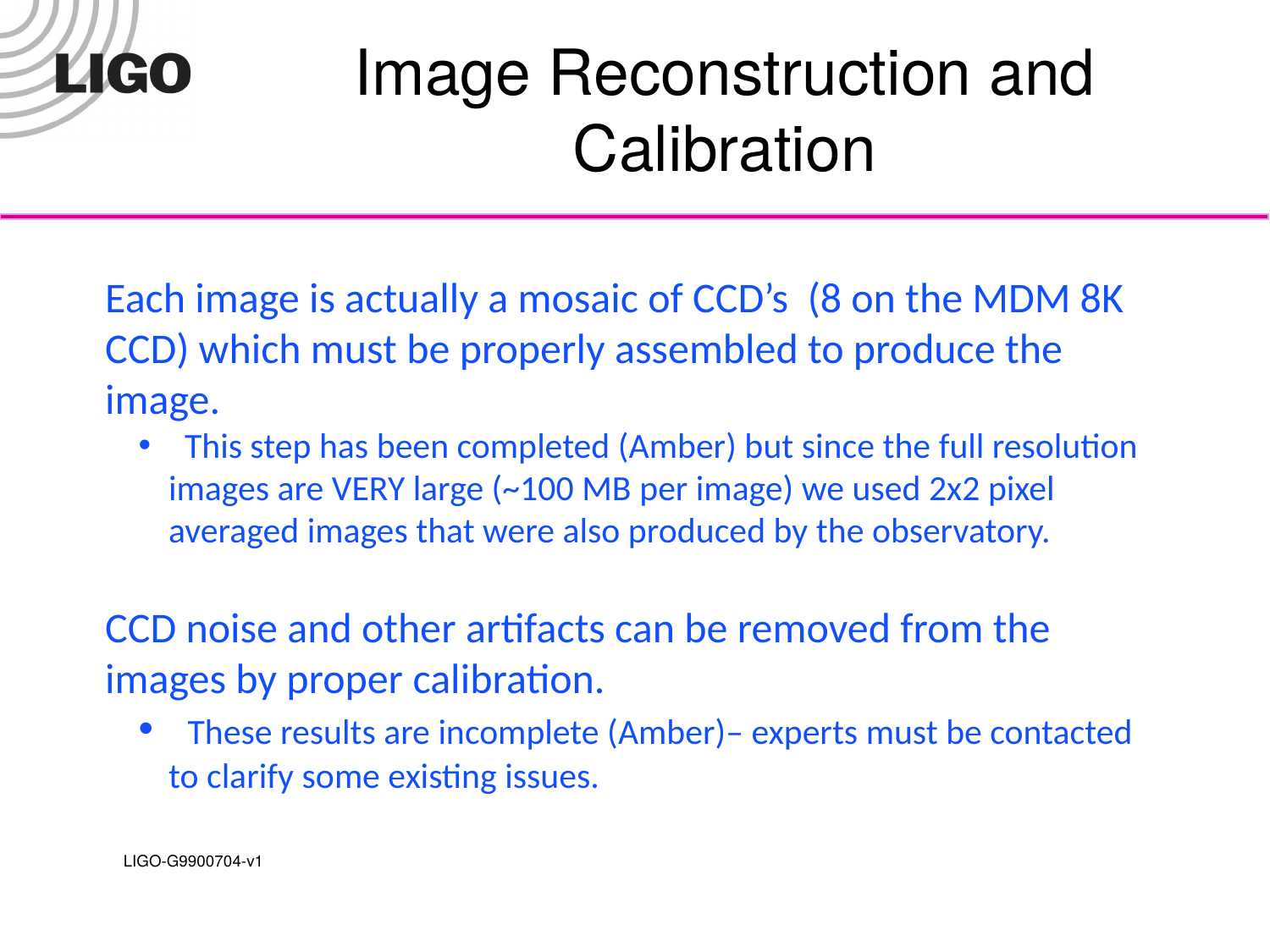

# Image Reconstruction and Calibration
Each image is actually a mosaic of CCD’s  (8 on the MDM 8K CCD) which must be properly assembled to produce the image.
  This step has been completed (Amber) but since the full resolution images are VERY large (~100 MB per image) we used 2x2 pixel averaged images that were also produced by the observatory.

CCD noise and other artifacts can be removed from the images by proper calibration.
  These results are incomplete (Amber)– experts must be contacted to clarify some existing issues.